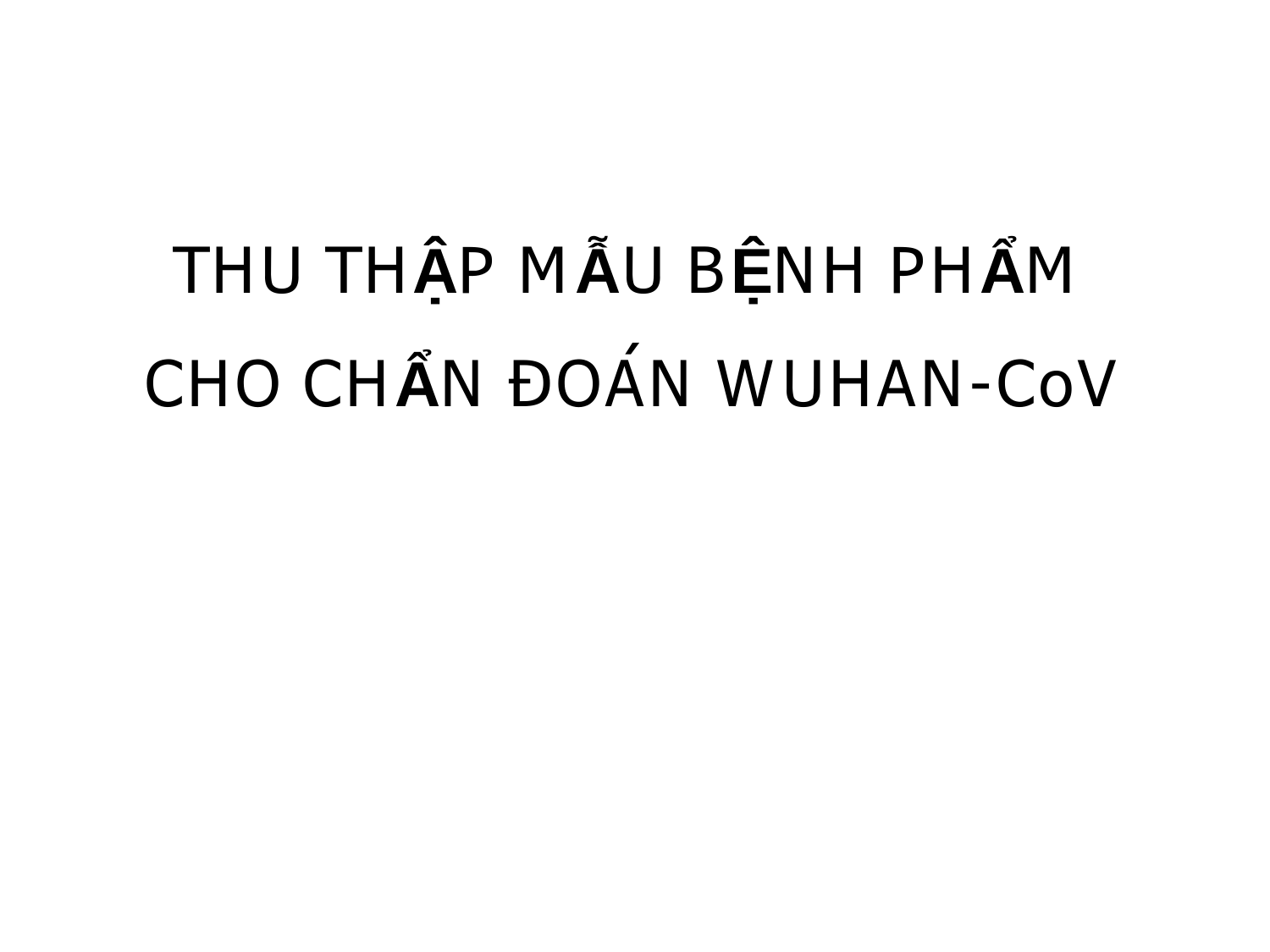

# THU THẬP MẪU BỆNH PHẨM  CHO CHẨN ĐOÁN WUHAN-CoV